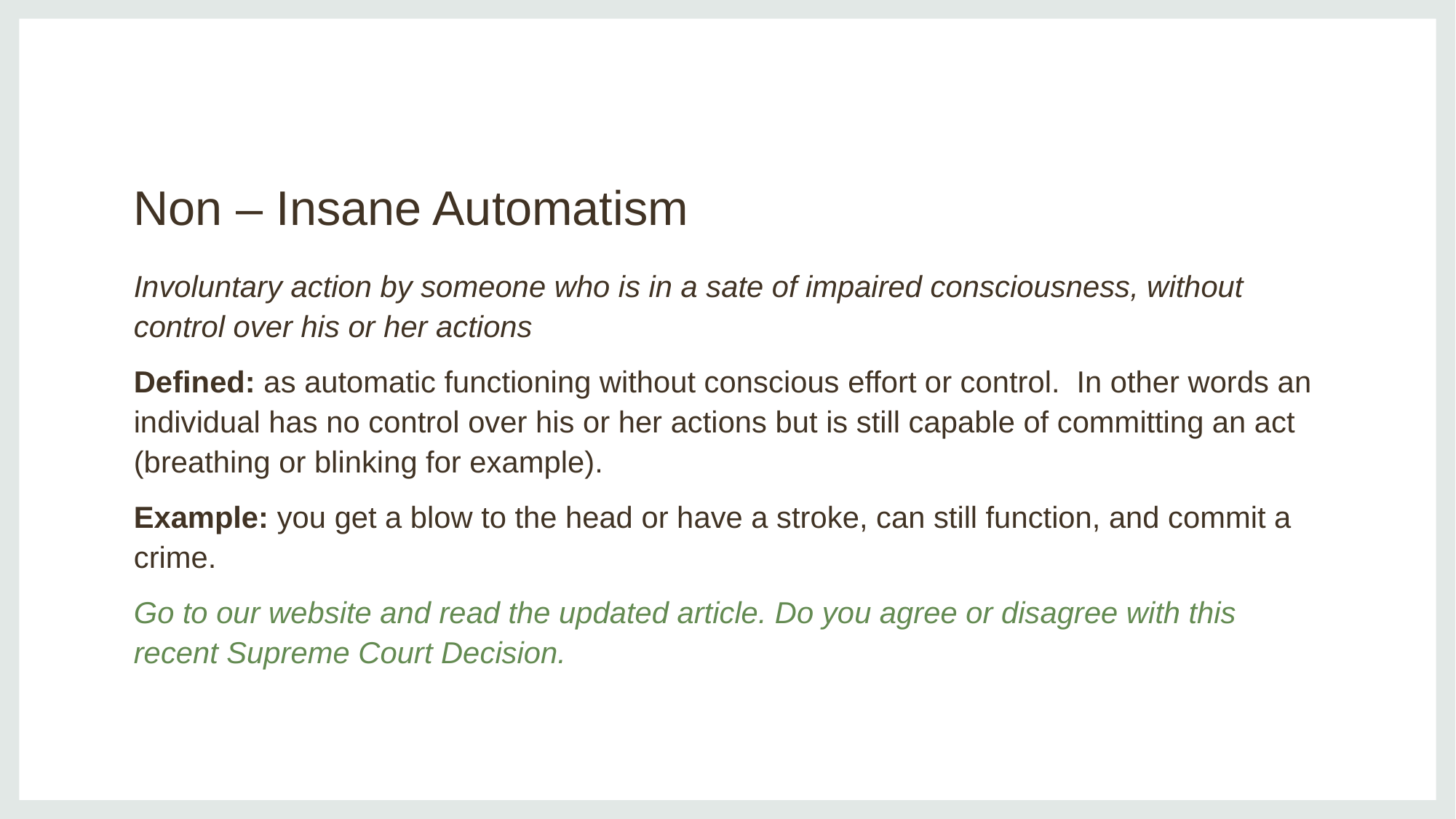

# Non – Insane Automatism
Involuntary action by someone who is in a sate of impaired consciousness, without control over his or her actions
Defined: as automatic functioning without conscious effort or control.  In other words an individual has no control over his or her actions but is still capable of committing an act (breathing or blinking for example).
Example: you get a blow to the head or have a stroke, can still function, and commit a crime.
Go to our website and read the updated article. Do you agree or disagree with this recent Supreme Court Decision.